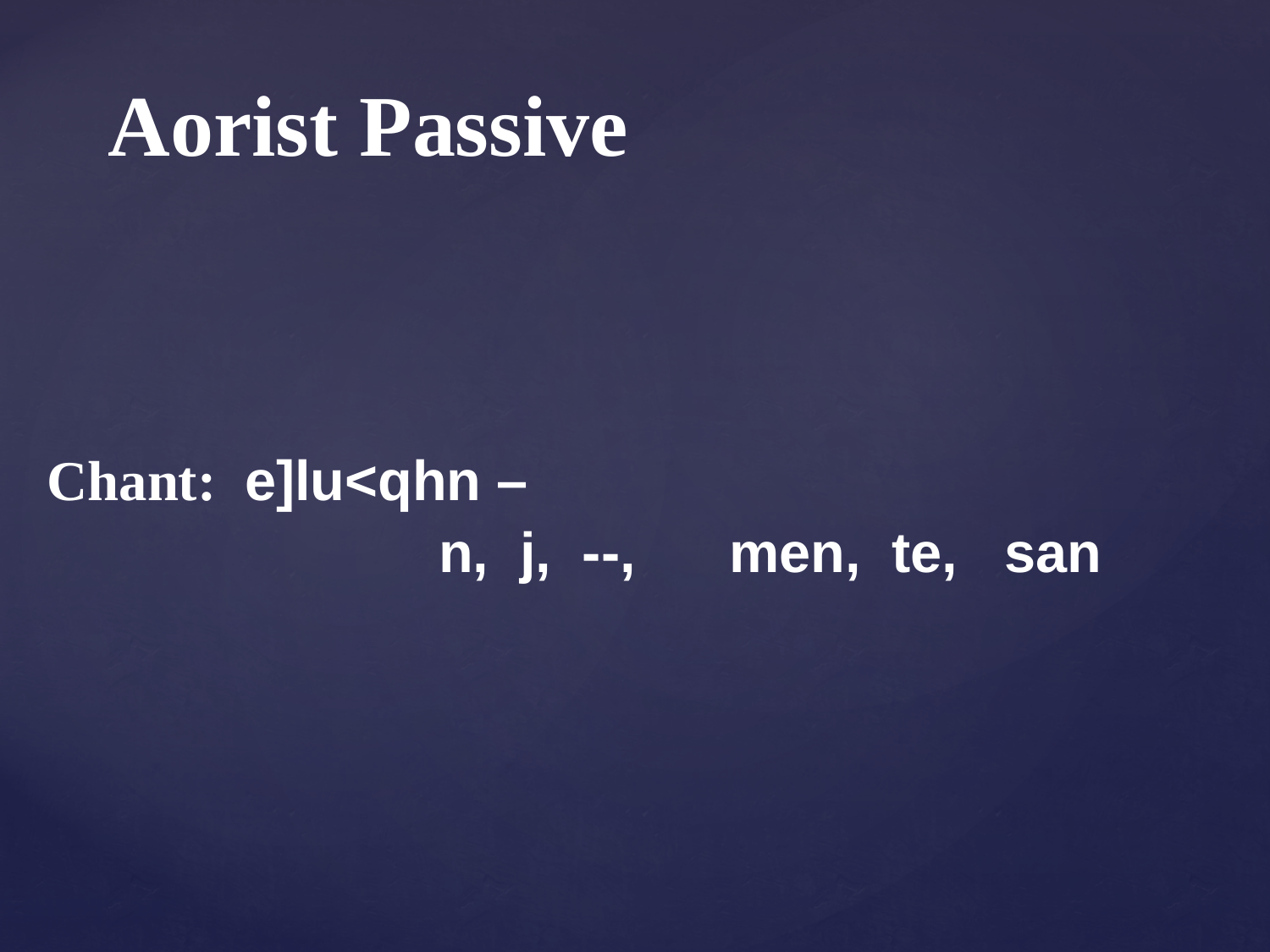

# Aorist Passive
Chant:  e]lu<qhn –
                         n,  j,  --,      men,  te,   san